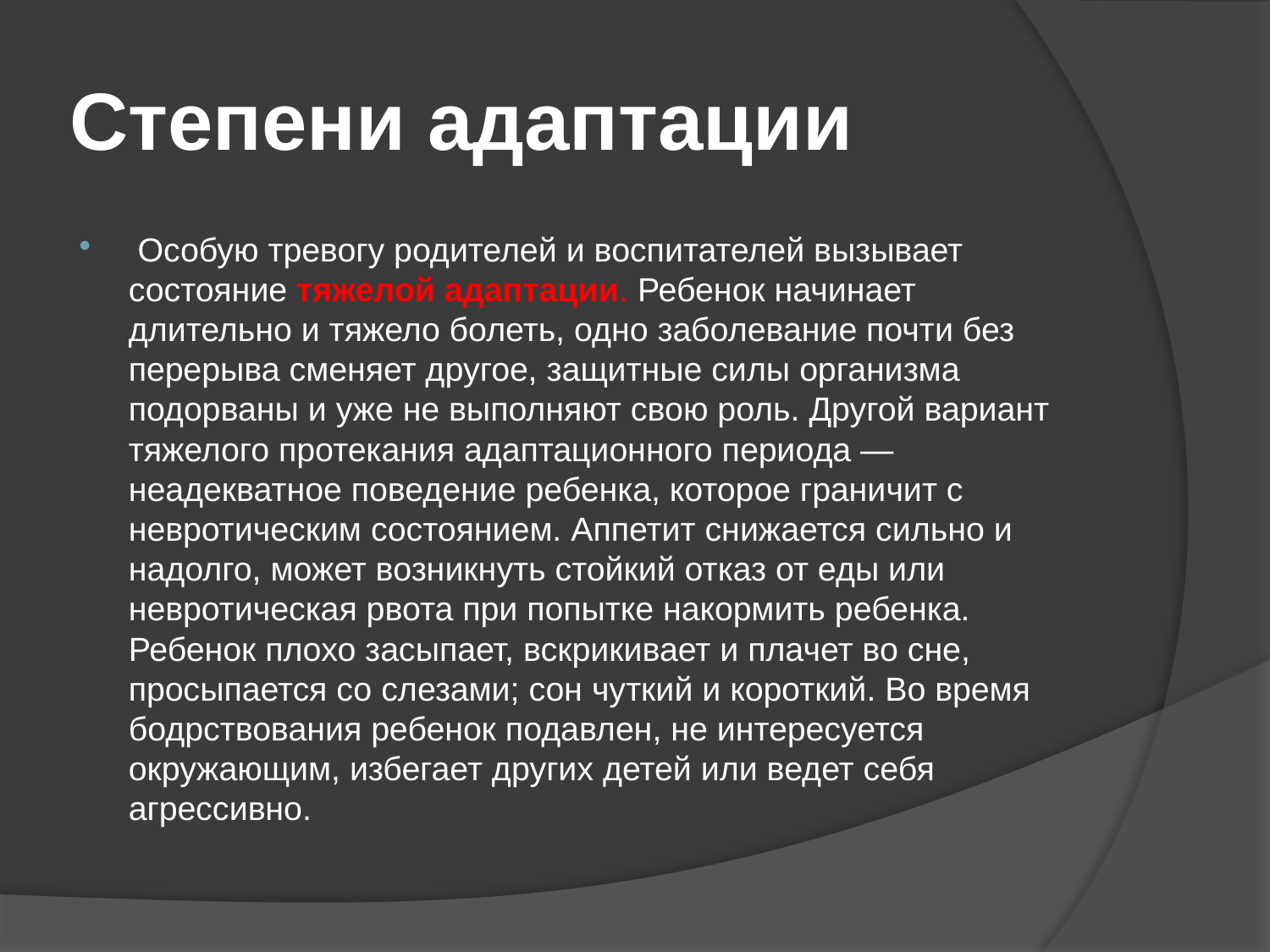

# Степени адаптации
 Особую тревогу родителей и воспитателей вызывает состояние тяжелой адаптации. Ребенок начинает длительно и тяжело болеть, одно заболевание почти без перерыва сменяет другое, защитные силы организма подорваны и уже не выполняют свою роль. Другой вариант тяжелого протекания адаптационного периода — неадекватное поведение ребенка, которое граничит с невротическим состоянием. Аппетит снижается сильно и надолго, может возникнуть стойкий отказ от еды или невротическая рвота при попытке накормить ребенка. Ребенок плохо засыпает, вскрикивает и плачет во сне, просыпается со слезами; сон чуткий и короткий. Во время бодрствования ребенок подавлен, не интересуется окружающим, избегает других детей или ведет себя агрессивно.